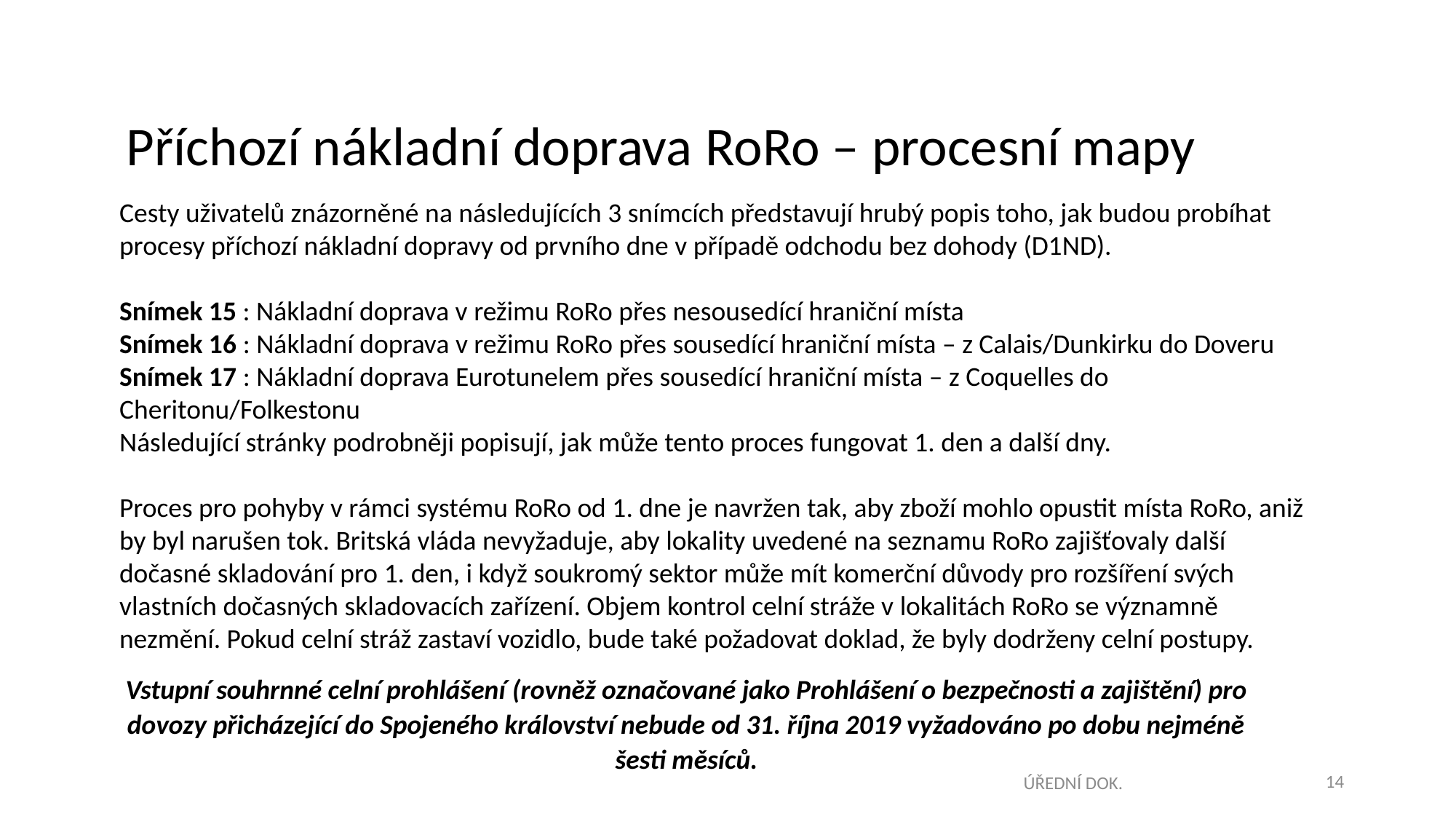

# Příchozí nákladní doprava RoRo – procesní mapy
Cesty uživatelů znázorněné na následujících 3 snímcích představují hrubý popis toho, jak budou probíhat procesy příchozí nákladní dopravy od prvního dne v případě odchodu bez dohody (D1ND).

Snímek 15 : Nákladní doprava v režimu RoRo přes nesousedící hraniční místa
Snímek 16 : Nákladní doprava v režimu RoRo přes sousedící hraniční místa – z Calais/Dunkirku do Doveru
Snímek 17 : Nákladní doprava Eurotunelem přes sousedící hraniční místa – z Coquelles do Cheritonu/Folkestonu
Následující stránky podrobněji popisují, jak může tento proces fungovat 1. den a další dny.

Proces pro pohyby v rámci systému RoRo od 1. dne je navržen tak, aby zboží mohlo opustit místa RoRo, aniž by byl narušen tok. Britská vláda nevyžaduje, aby lokality uvedené na seznamu RoRo zajišťovaly další dočasné skladování pro 1. den, i když soukromý sektor může mít komerční důvody pro rozšíření svých vlastních dočasných skladovacích zařízení. Objem kontrol celní stráže v lokalitách RoRo se významně nezmění. Pokud celní stráž zastaví vozidlo, bude také požadovat doklad, že byly dodrženy celní postupy.

Vstupní souhrnné celní prohlášení (rovněž označované jako Prohlášení o bezpečnosti a zajištění) pro dovozy přicházející do Spojeného království nebude od 31. října 2019 vyžadováno po dobu nejméně šesti měsíců.

14
ÚŘEDNÍ DOK.